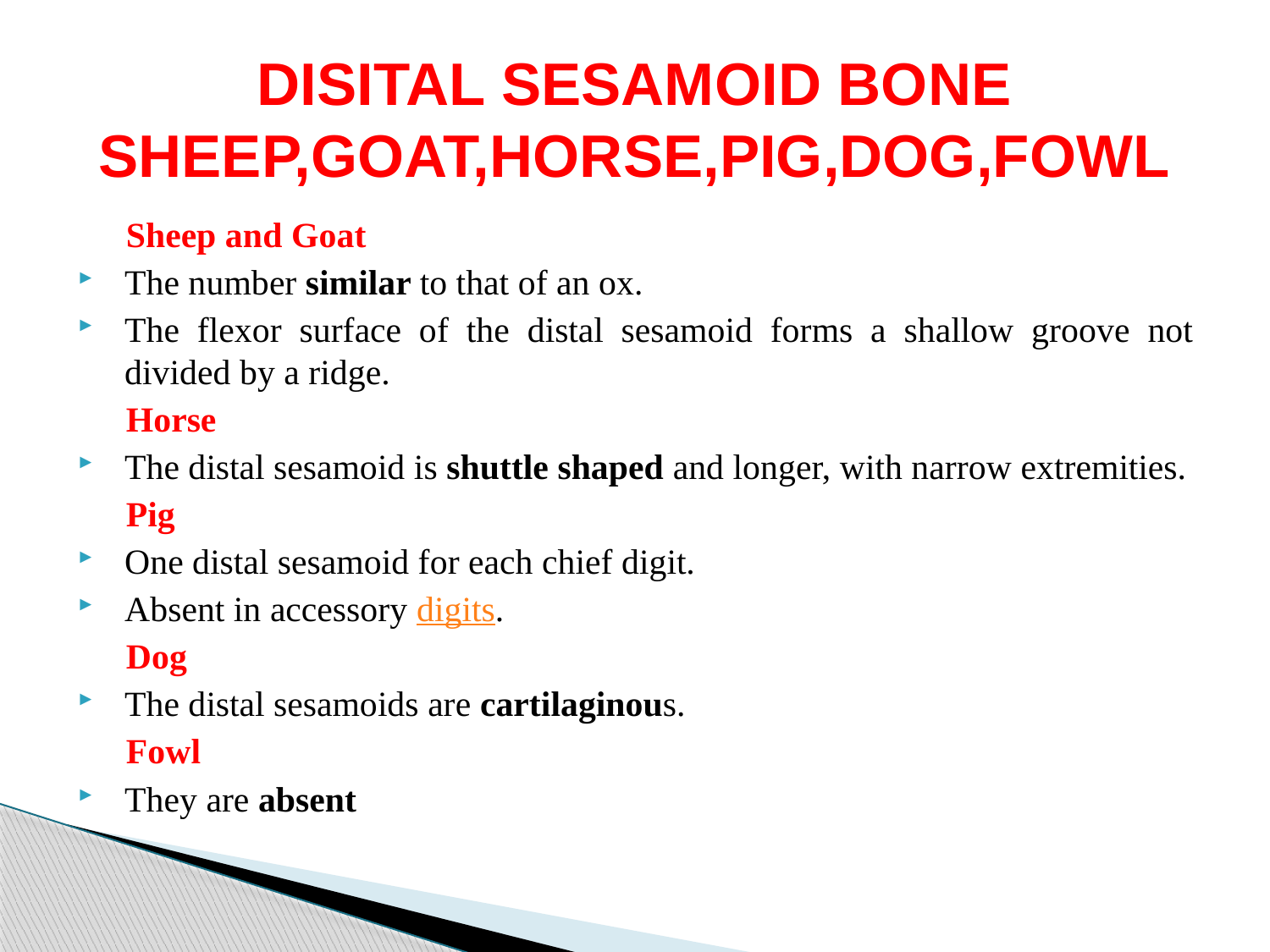

# DISITAL SESAMOID BONE SHEEP,GOAT,HORSE,PIG,DOG,FOWL
    Sheep and Goat
The number similar to that of an ox.
The flexor surface of the distal sesamoid forms a shallow groove not divided by a ridge.
    Horse
The distal sesamoid is shuttle shaped and longer, with narrow extremities.
    Pig
One distal sesamoid for each chief digit.
Absent in accessory digits.
    Dog
The distal sesamoids are cartilaginous.
    Fowl
They are absent